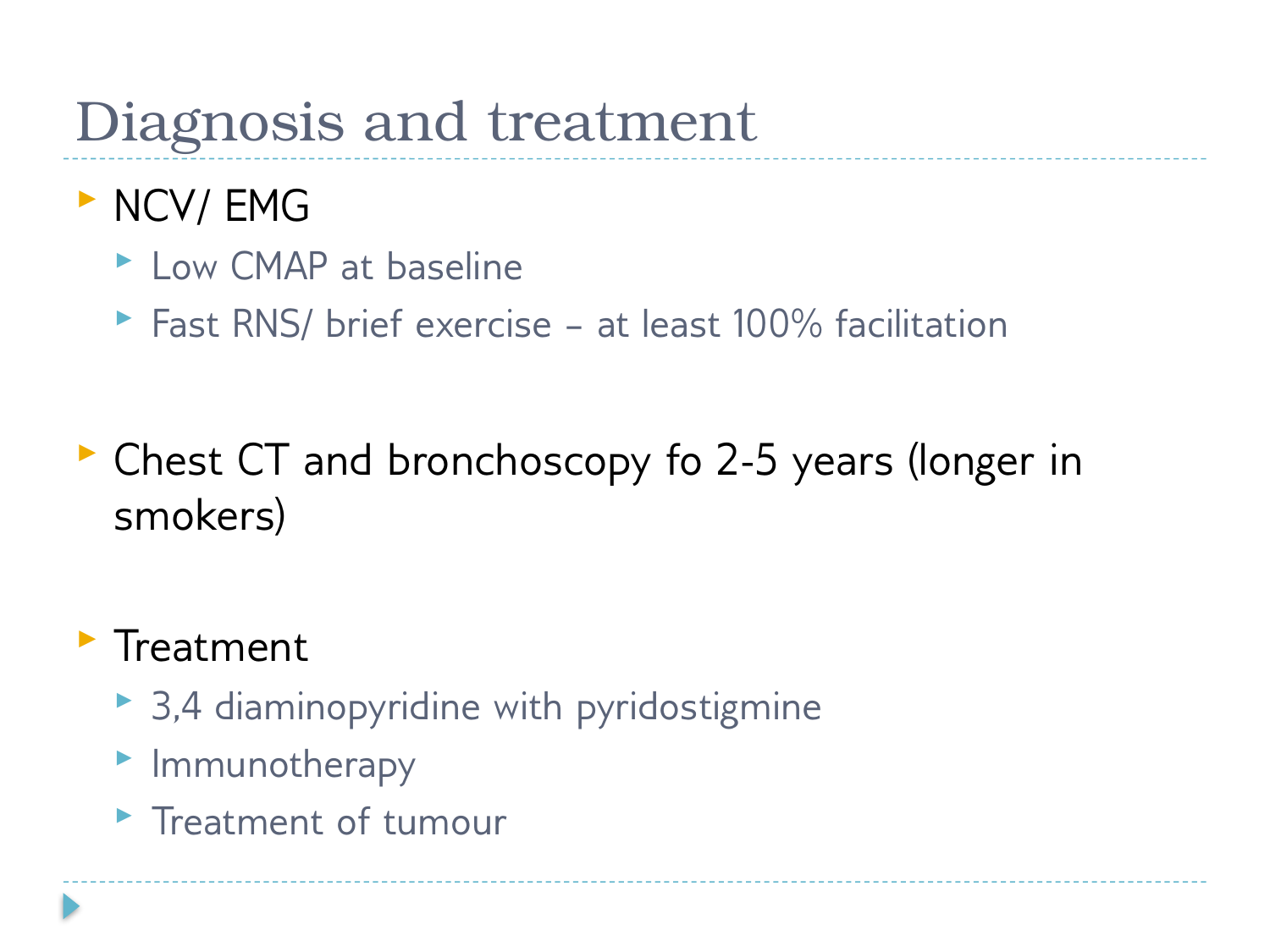

# Diagnosis and treatment
NCV/ EMG
Low CMAP at baseline
Fast RNS/ brief exercise – at least 100% facilitation

Chest CT and bronchoscopy fo 2-5 years (longer in smokers)

Treatment
3,4 diaminopyridine with pyridostigmine
Immunotherapy
Treatment of tumour